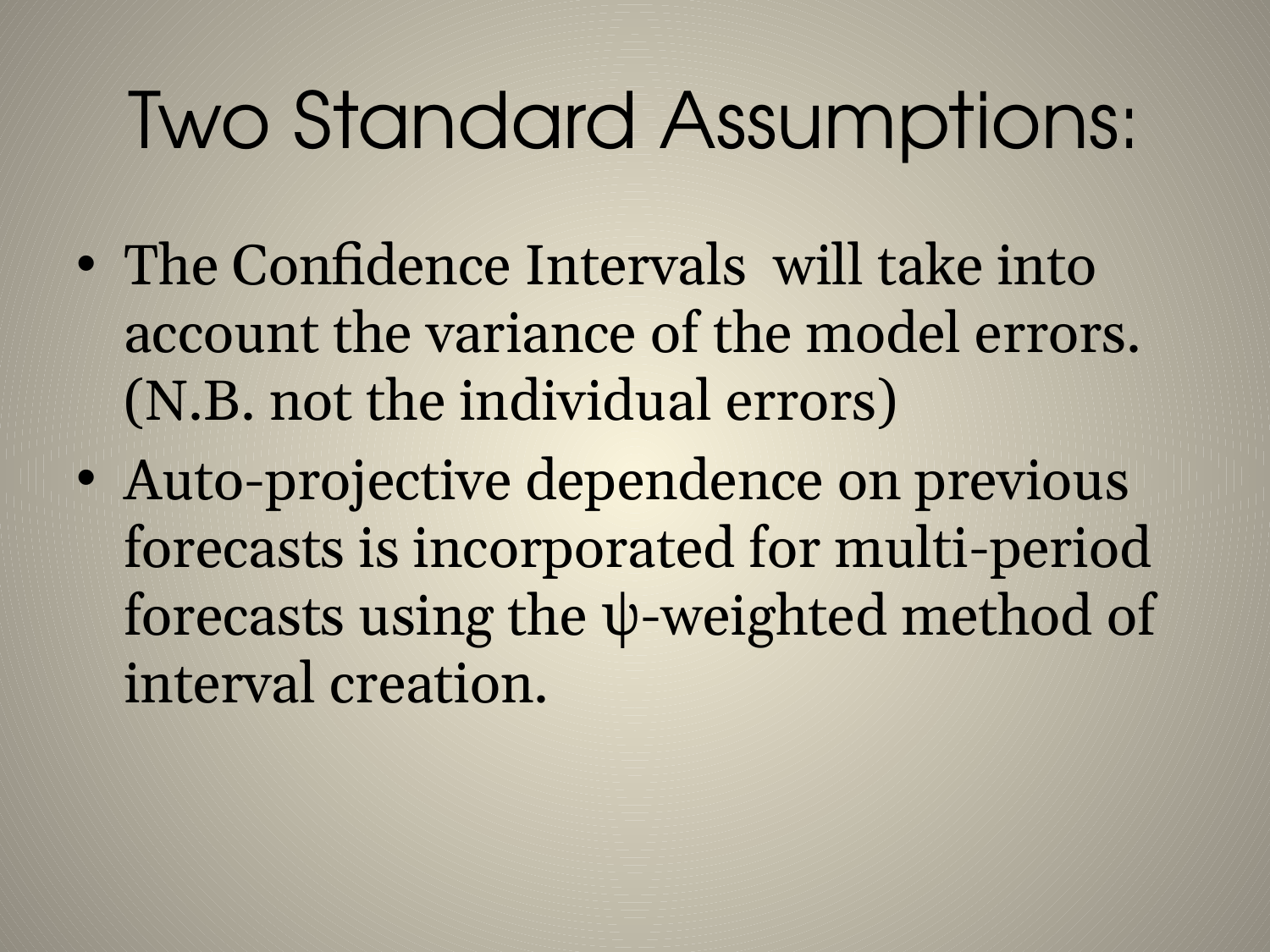

# Two Standard Assumptions:
The Confidence Intervals  will take into account the variance of the model errors. (N.B. not the individual errors)
Auto-projective dependence on previous forecasts is incorporated for multi-period forecasts using the ψ-weighted method of interval creation.